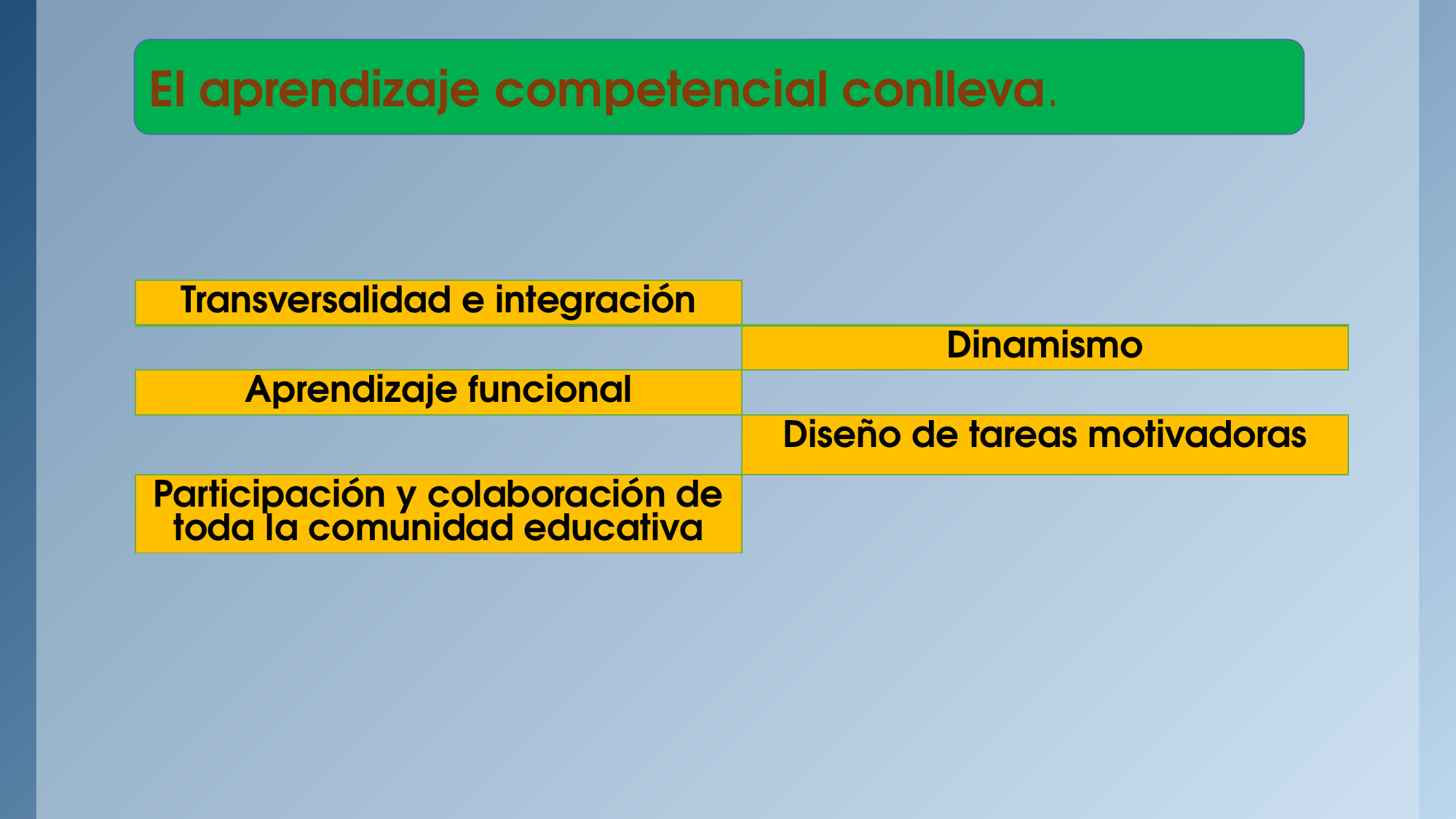

# El aprendizaje competencial conlleva.
| Transversalidad e integración |  |
| --- | --- |
|  | Dinamismo |
| Aprendizaje funcional |  |
|  | Diseño de tareas motivadoras |
| Participación y colaboración de toda la comunidad educativa |  |